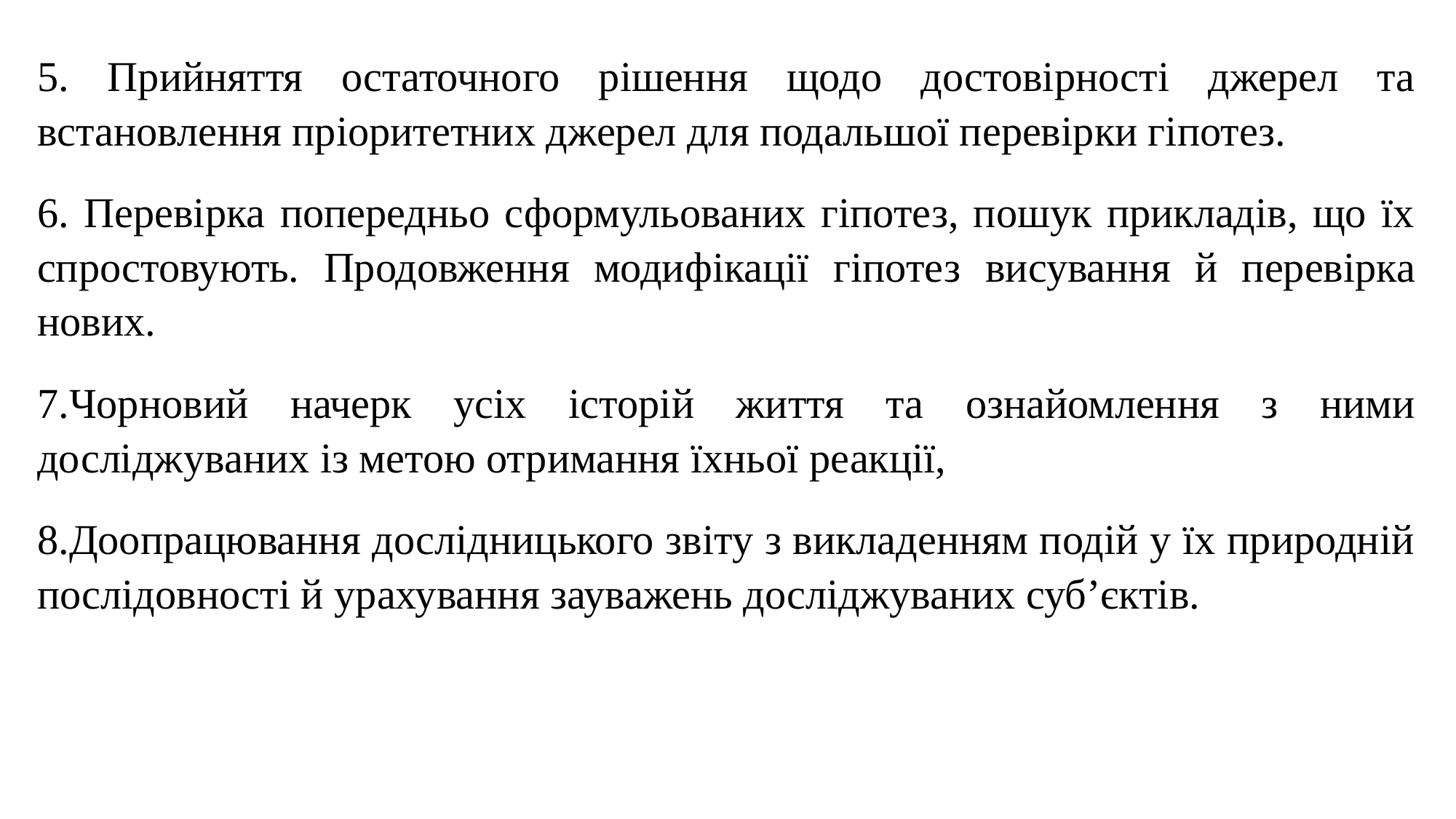

5. Прийняття остаточного рішення щодо достовірності джерел та встановлення пріоритетних джерел для подальшої перевірки гіпотез.
6. Перевірка попередньо сформульованих гіпотез, пошук прикладів, що їх спростовують. Продовження модифікації гіпотез ­висування й перевірка нових.
7.Чорновий начерк усіх історій життя та ознайомлення з ними досліджуваних із метою отримання їхньої реакції,
8.Доопрацювання дослідницького звіту з викладенням подій у їх природній послідовності й урахування зауважень досліджуваних суб’єктів.